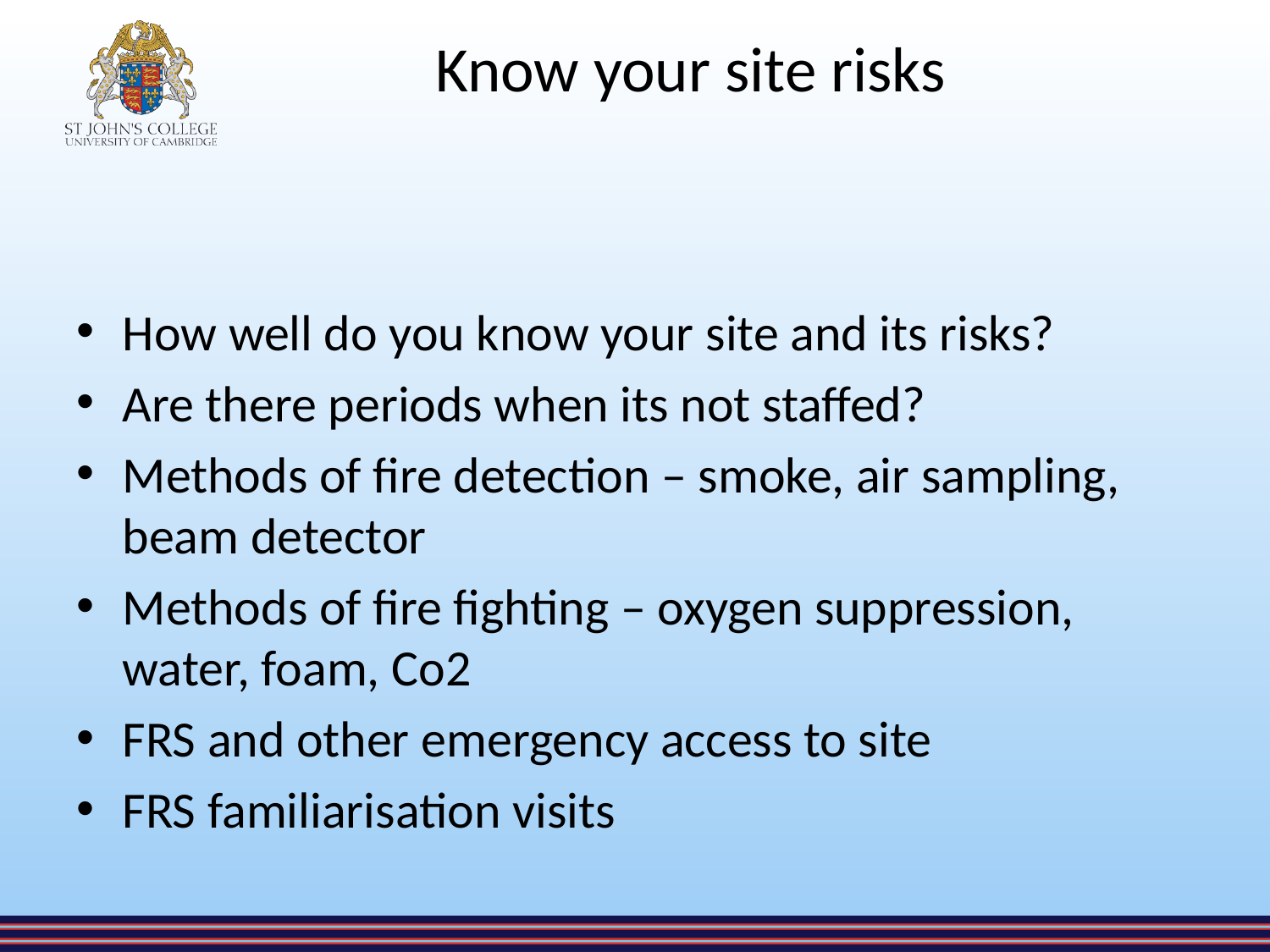

# Know your site risks

How well do you know your site and its risks?
Are there periods when its not staffed?
Methods of fire detection – smoke, air sampling, beam detector
Methods of fire fighting – oxygen suppression, water, foam, Co2
FRS and other emergency access to site
FRS familiarisation visits